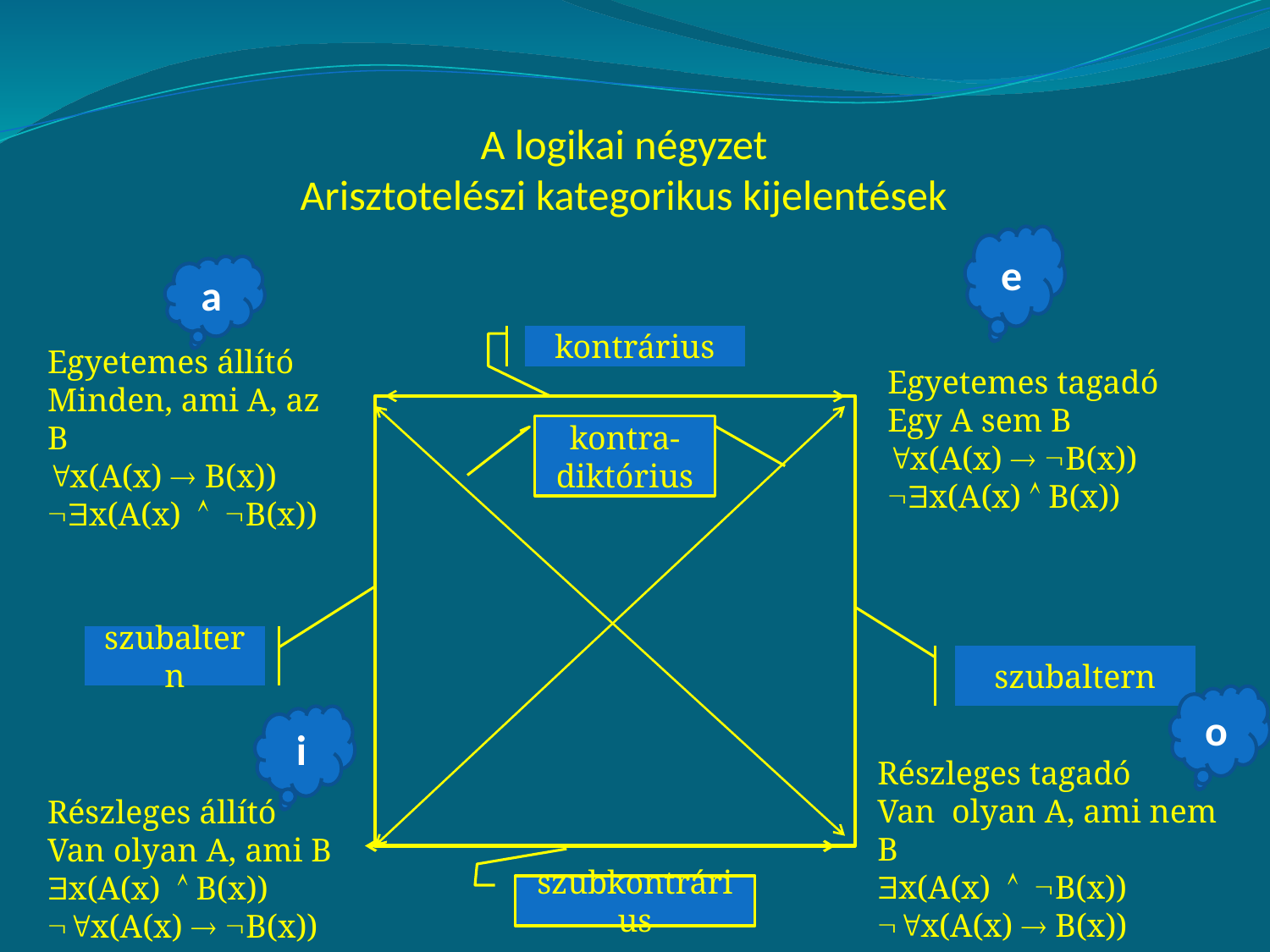

A logikai négyzet
Arisztotelészi kategorikus kijelentések
e
a
kontrárius
Egyetemes állító
Minden, ami A, az B
∀x(A(x) → B(x))
¬∃x(A(x)  ∧  ¬B(x))
Egyetemes tagadó
Egy A sem B
∀x(A(x) → ¬B(x))
¬∃x(A(x) ∧ B(x))

kontra-diktórius
szubaltern
szubaltern
o
i
Részleges tagadó
Van  olyan A, ami nem B
∃x(A(x)  ∧  ¬B(x))
¬∀x(A(x) → B(x))
Részleges állító
Van olyan A, ami B
∃x(A(x)  ∧ B(x))
¬∀x(A(x) → ¬B(x))

szubkontrárius